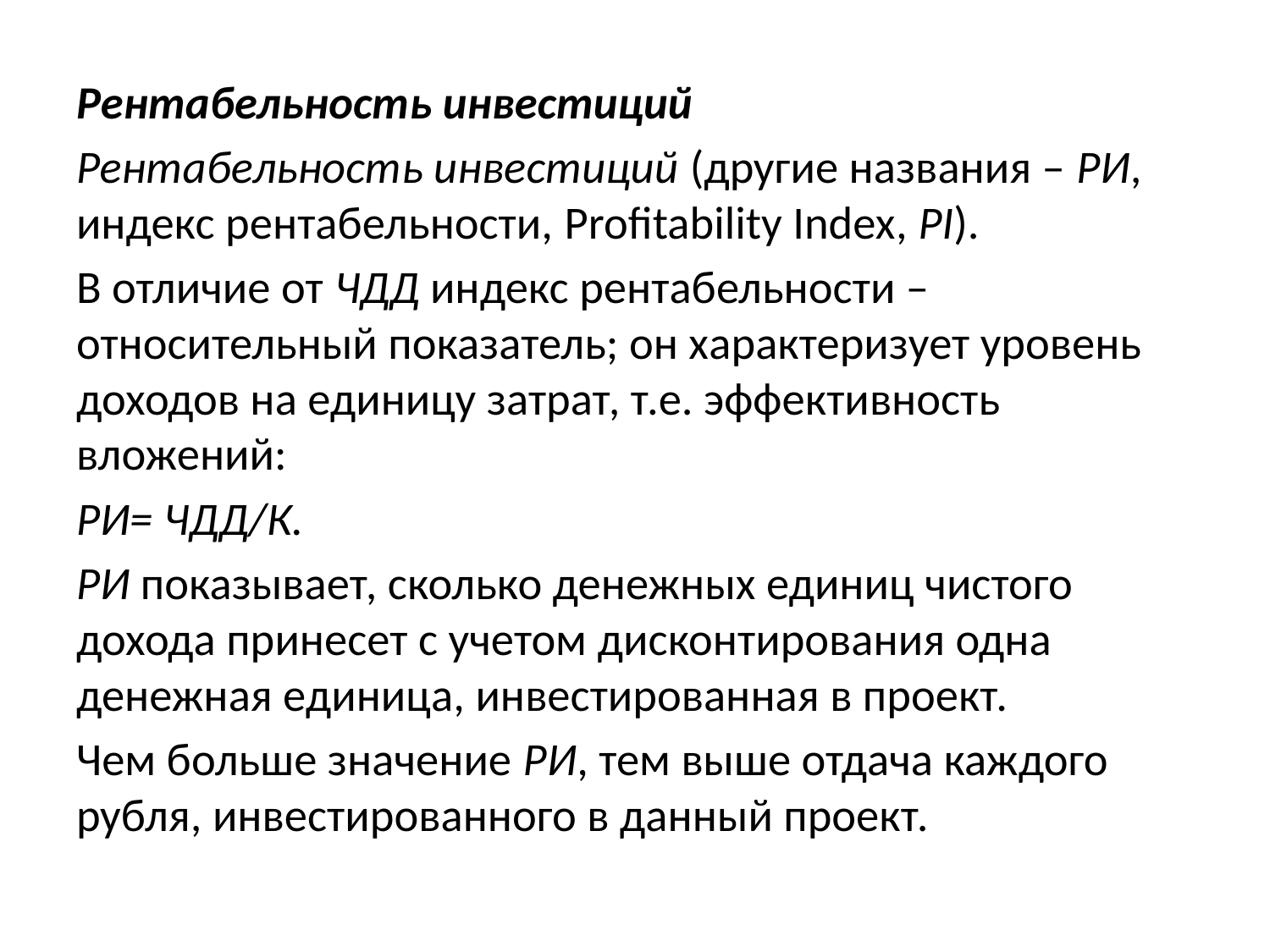

Рентабельность инвестиций
Рентабельность инвестиций (другие названия – РИ, индекс рентабельности, Profitability Index, PI).
В отличие от ЧДД индекс рентабельности – относительный показатель; он характеризует уровень доходов на единицу затрат, т.е. эффективность вложений:
РИ= ЧДД/К.
РИ показывает, сколько денежных единиц чистого дохода принесет с учетом дисконтирования одна денежная единица, инвестированная в проект.
Чем больше значение РИ, тем выше отдача каждого рубля, инвестированного в данный проект.